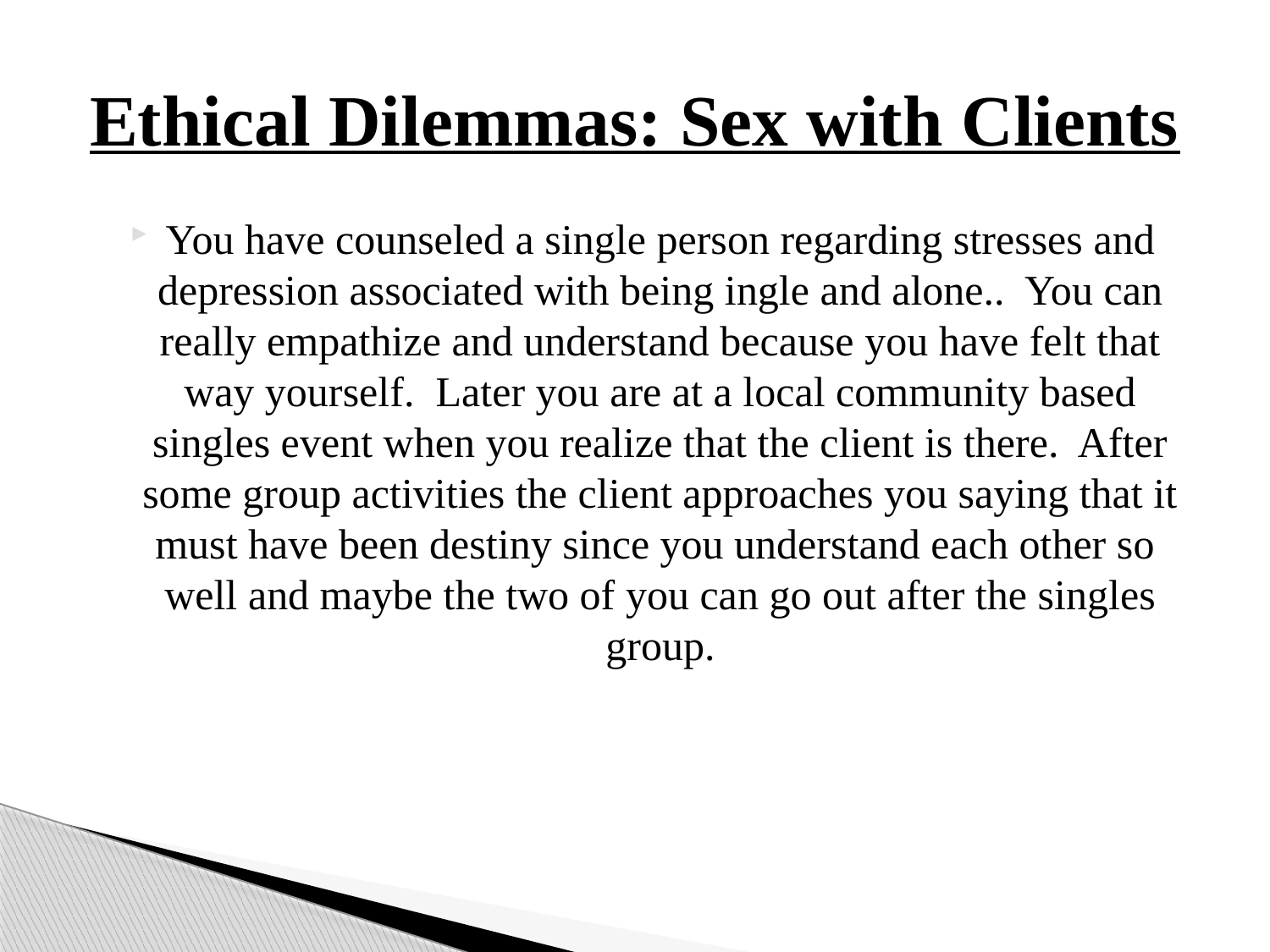

# Ethical Dilemmas: Sex with Clients
You have counseled a single person regarding stresses and depression associated with being ingle and alone..  You can really empathize and understand because you have felt that way yourself.  Later you are at a local community based singles event when you realize that the client is there.  After some group activities the client approaches you saying that it must have been destiny since you understand each other so  well and maybe the two of you can go out after the singles group.